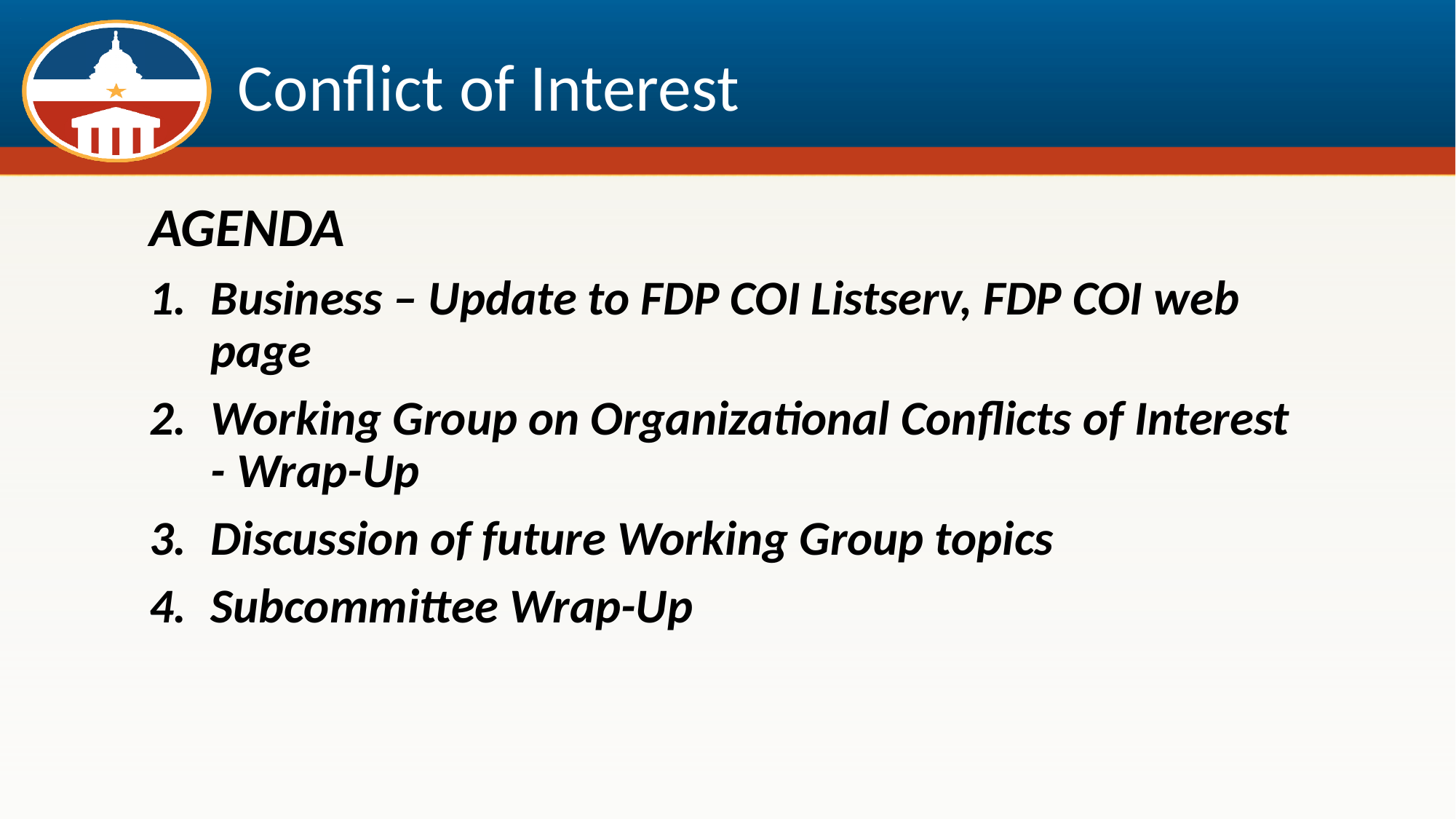

# Conflict of Interest
AGENDA
Business – Update to FDP COI Listserv, FDP COI web page
Working Group on Organizational Conflicts of Interest  - Wrap-Up
Discussion of future Working Group topics
Subcommittee Wrap-Up